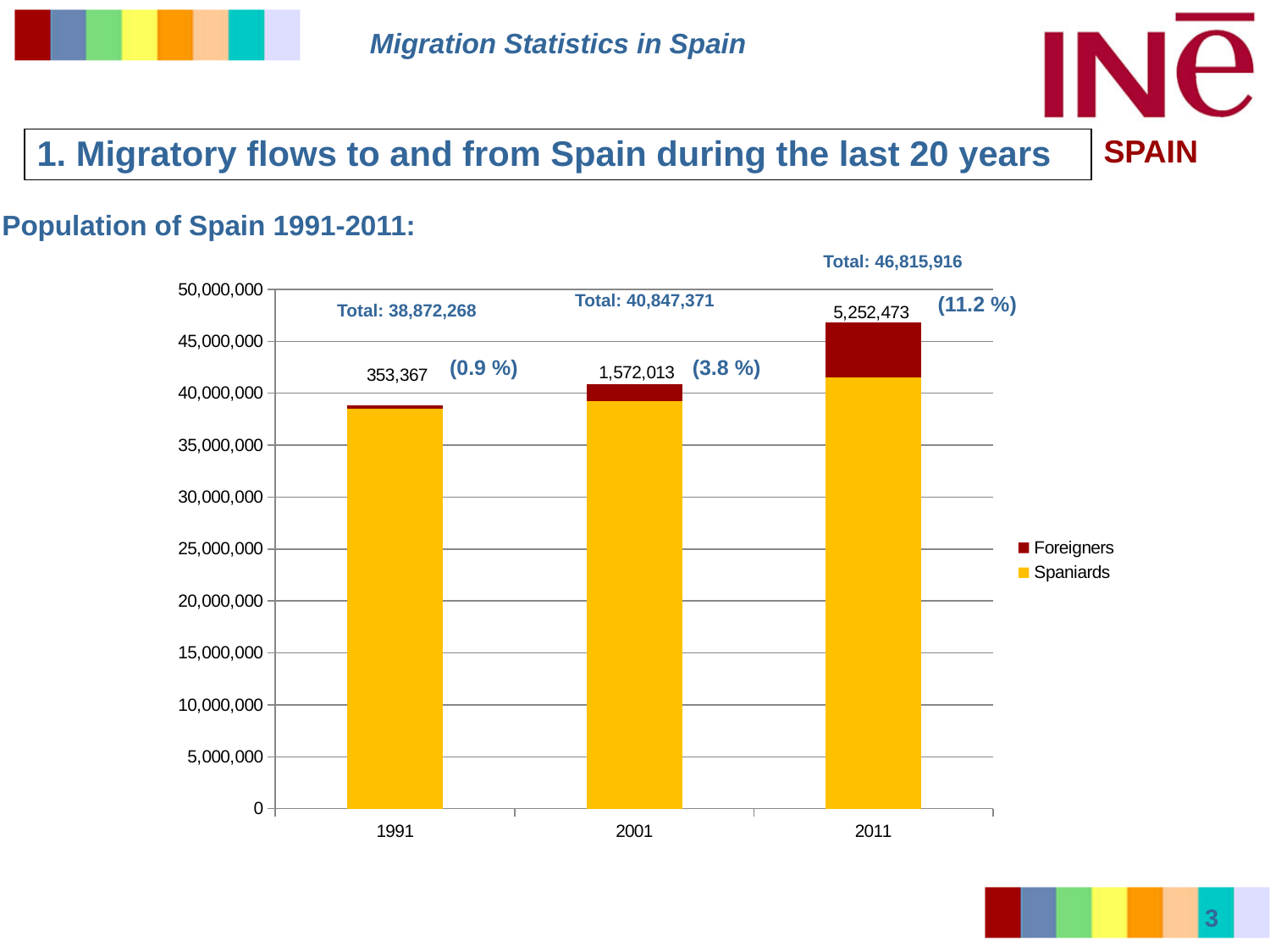

1. Migratory flows to and from Spain during the last 20 years
Population of Spain 1991-2011:
| Total: 46,815,916 |
| --- |

### Chart

| Category | Spaniards | Foreigners |
|---|---|---|
| 1991 | 38518901.0 | 353367.0 |
| 2001 | 39275358.0 | 1572013.0 |
| 2011 | 41563443.0 | 5252473.0 |
| Total: 40,847,371 |
| --- |
(11.2 %)
| Total: 38,872,268 |
| --- |
(0.9 %)
(3.8 %)
3